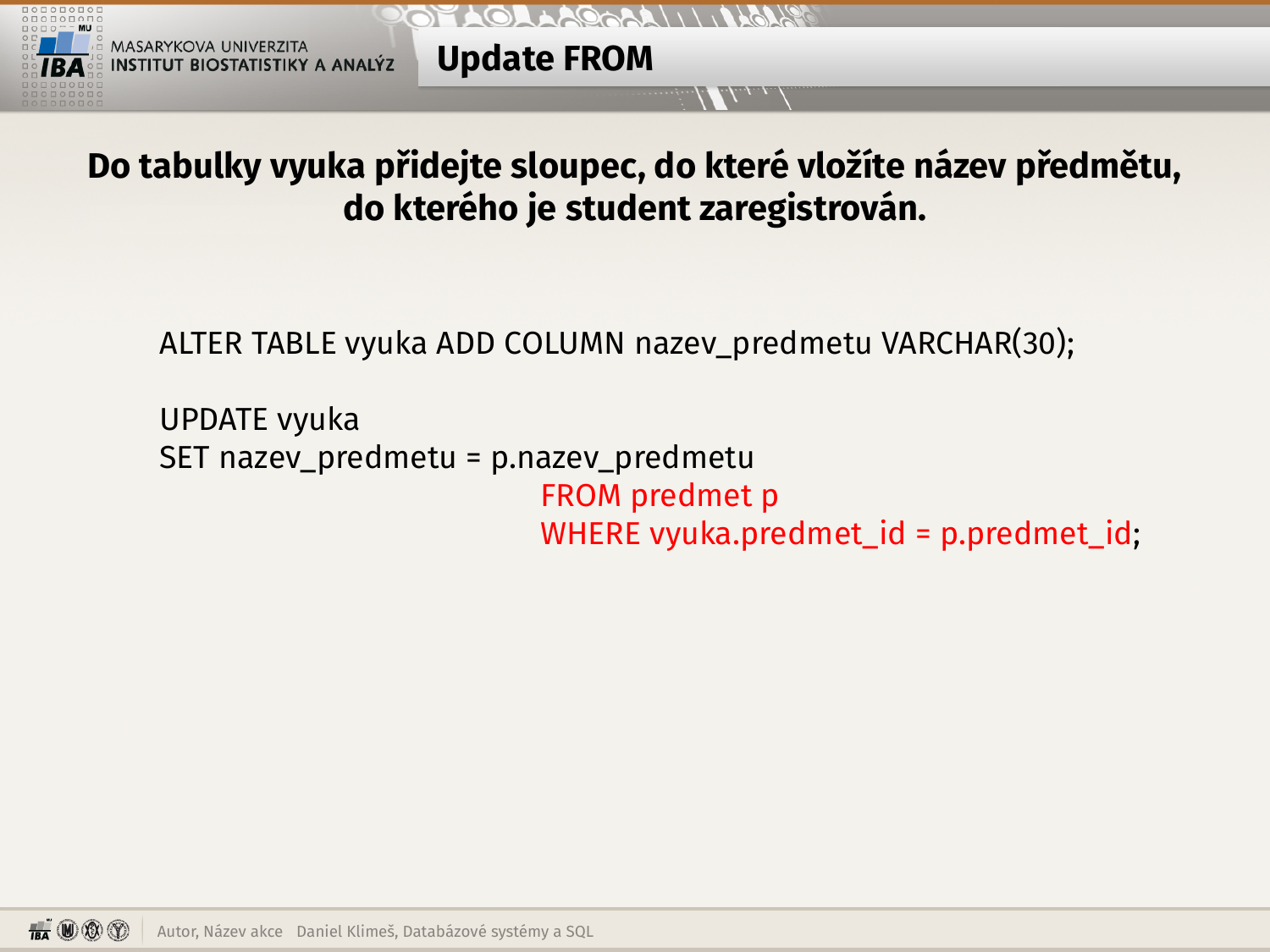

# Update FROM
Do tabulky vyuka přidejte sloupec, do které vložíte název předmětu, do kterého je student zaregistrován.
ALTER TABLE vyuka ADD COLUMN nazev_predmetu VARCHAR(30);

UPDATE vyuka
SET nazev_predmetu = p.nazev_predmetu
			FROM predmet p
			WHERE vyuka.predmet_id = p.predmet_id;
Daniel Klimeš, Databázové systémy a SQL